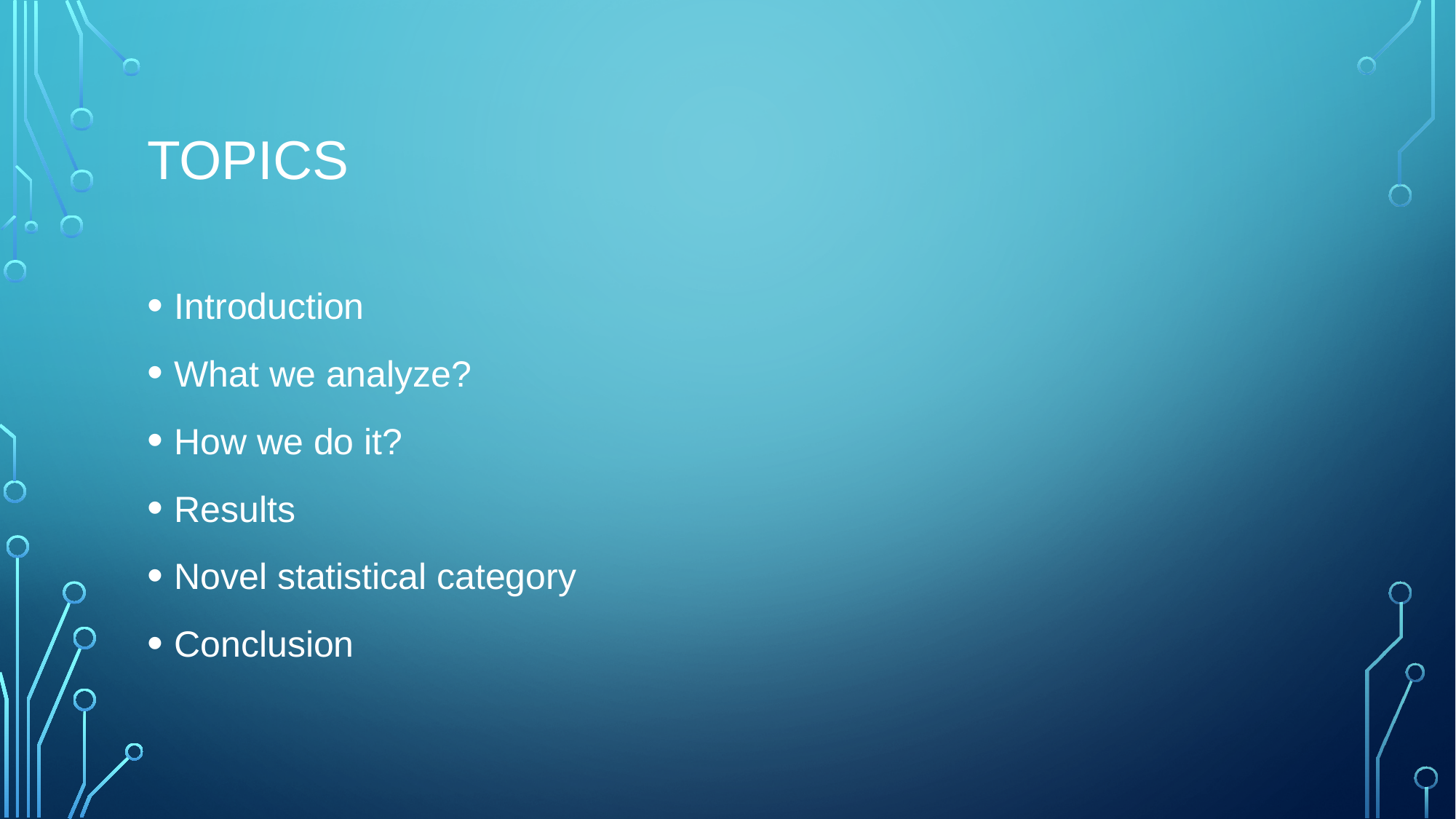

# Topics
Introduction
What we analyze?
How we do it?
Results
Novel statistical category
Conclusion